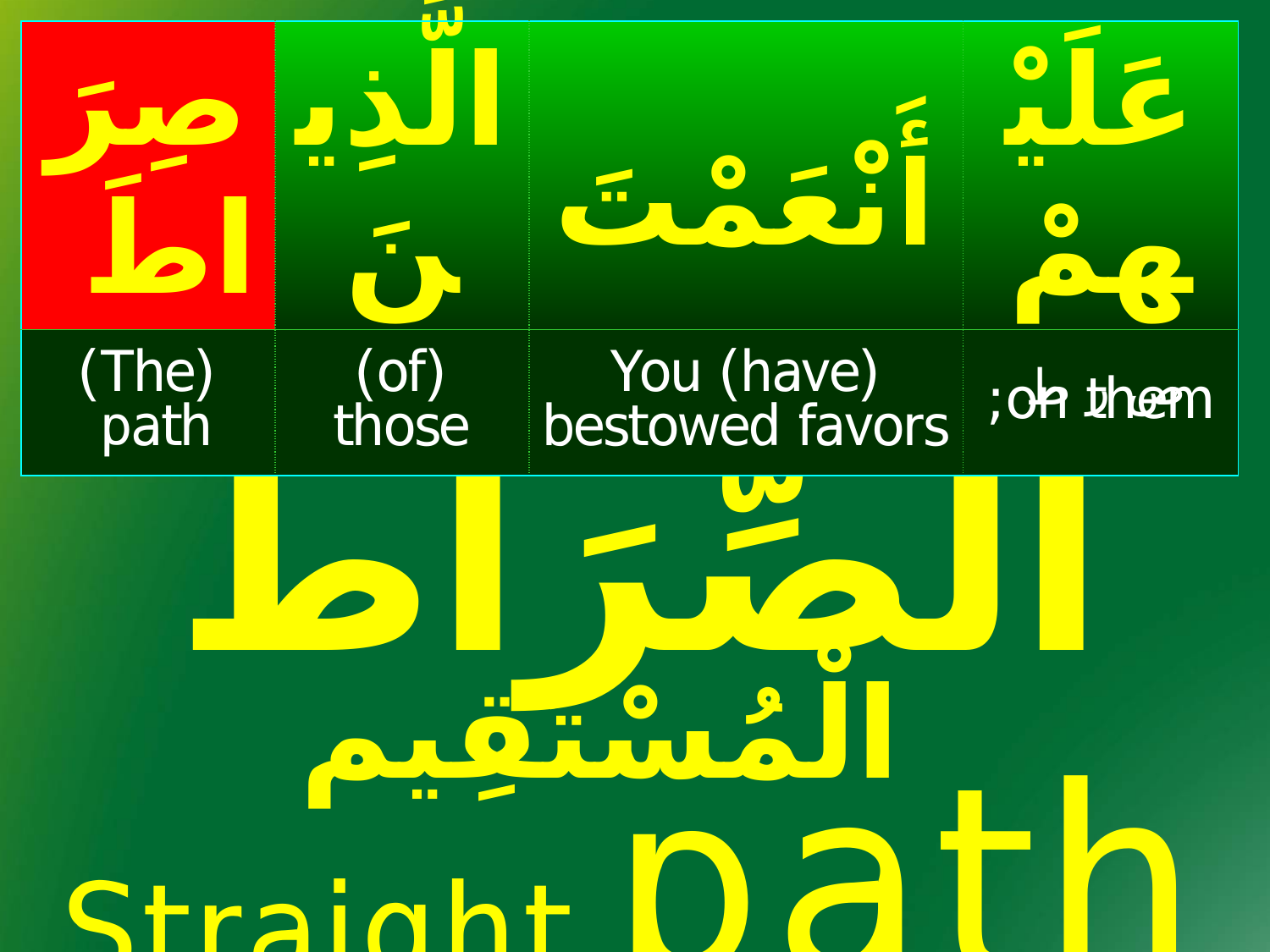

| صِرَاطَ | الَّذِينَ | أَنْعَمْتَ | عَلَيْهِمْ |
| --- | --- | --- | --- |
| (The) path | (of) those | You (have) bestowed favors | on them; |
#
ص ر ط
الصِّرَاطَ الْمُسْتَقِيم
Straight path